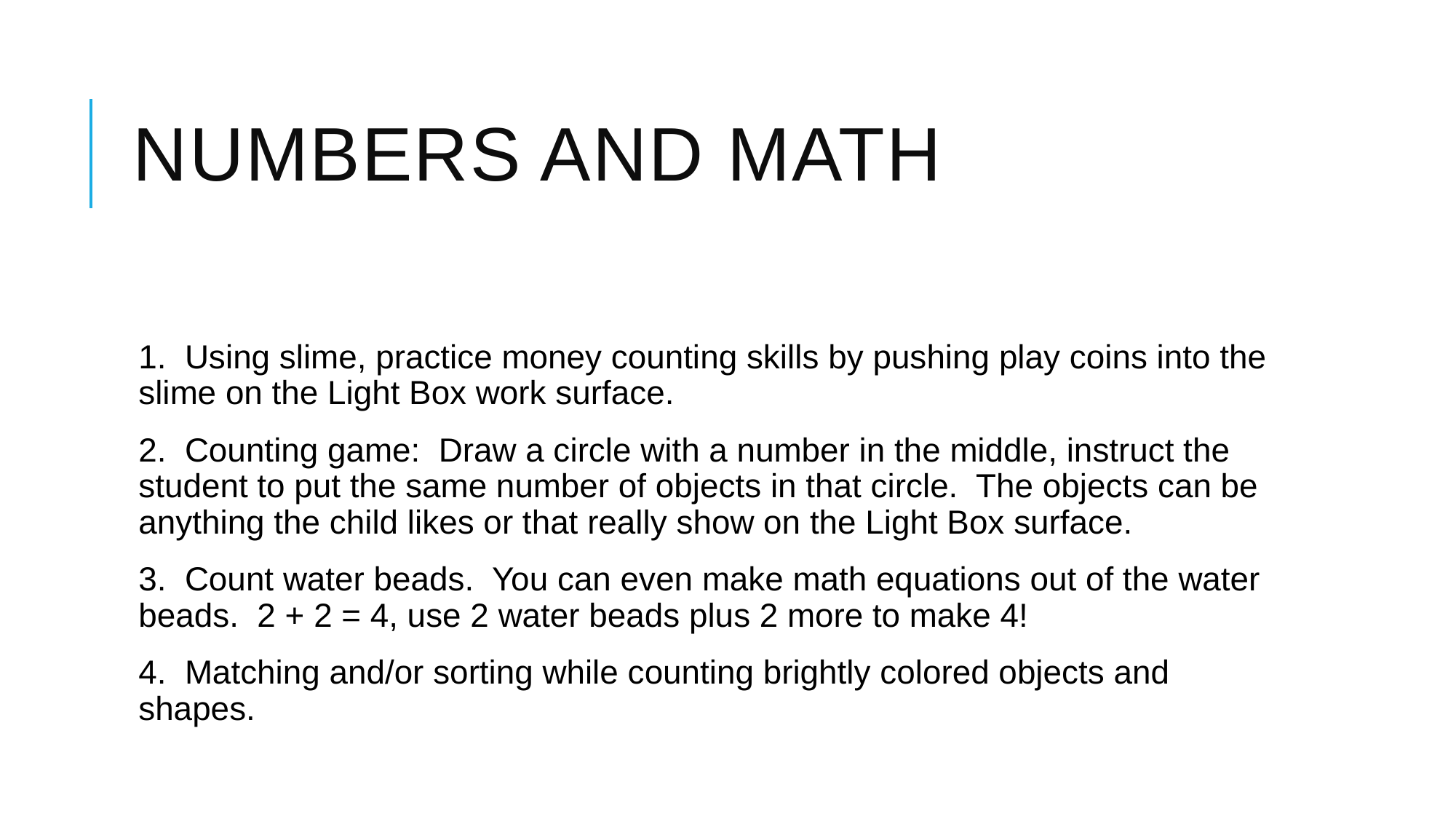

# Numbers and Math

1.  Using slime, practice money counting skills by pushing play coins into the slime on the Light Box work surface.
2.  Counting game:  Draw a circle with a number in the middle, instruct the student to put the same number of objects in that circle.  The objects can be anything the child likes or that really show on the Light Box surface.
3.  Count water beads.  You can even make math equations out of the water beads.  2 + 2 = 4, use 2 water beads plus 2 more to make 4!
4.  Matching and/or sorting while counting brightly colored objects and shapes.